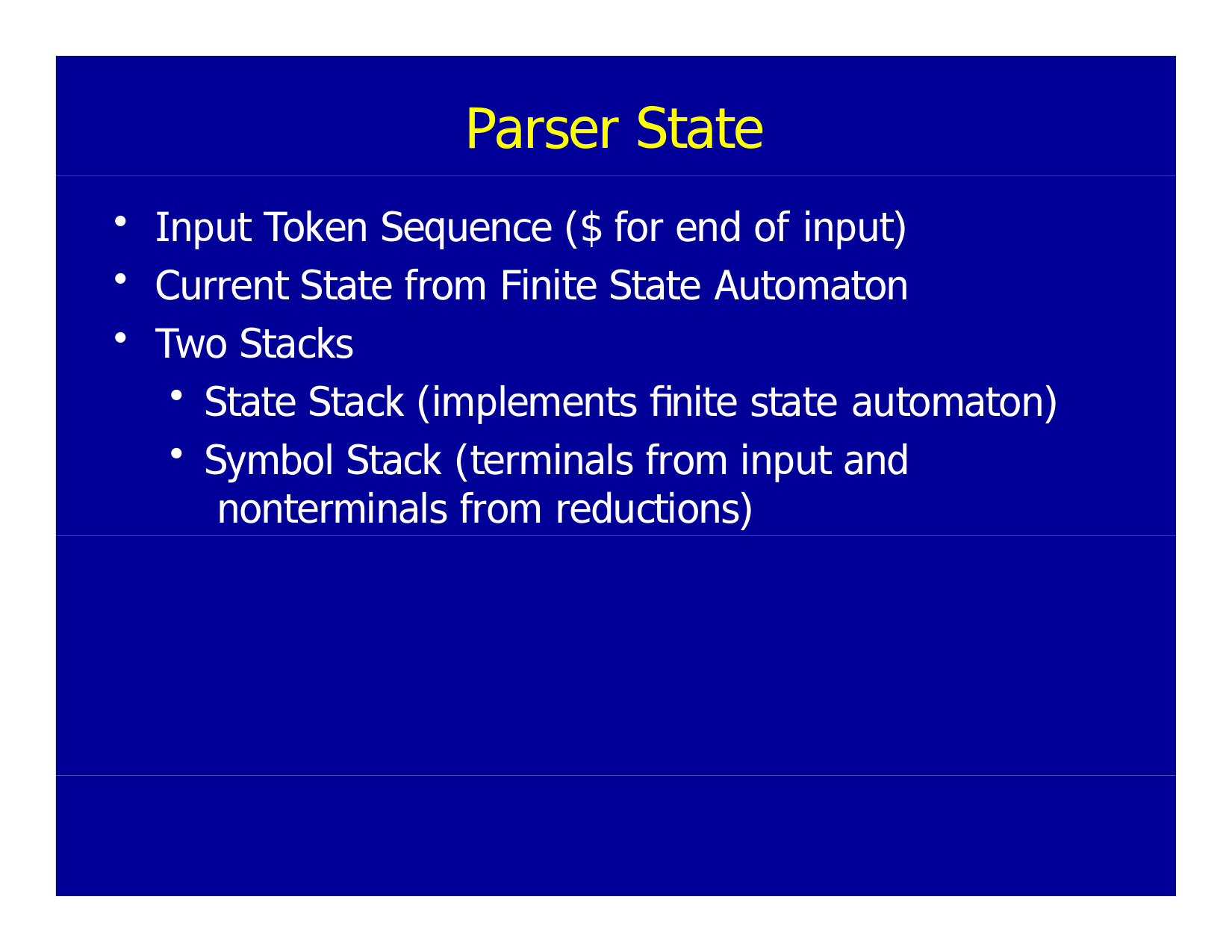

# Parser State

Input Token Sequence ($ for end of input)
Current State from Finite State Automaton
Two Stacks
State Stack (implements finite state automaton)
Symbol Stack (terminals from input and  nonterminals from reductions)